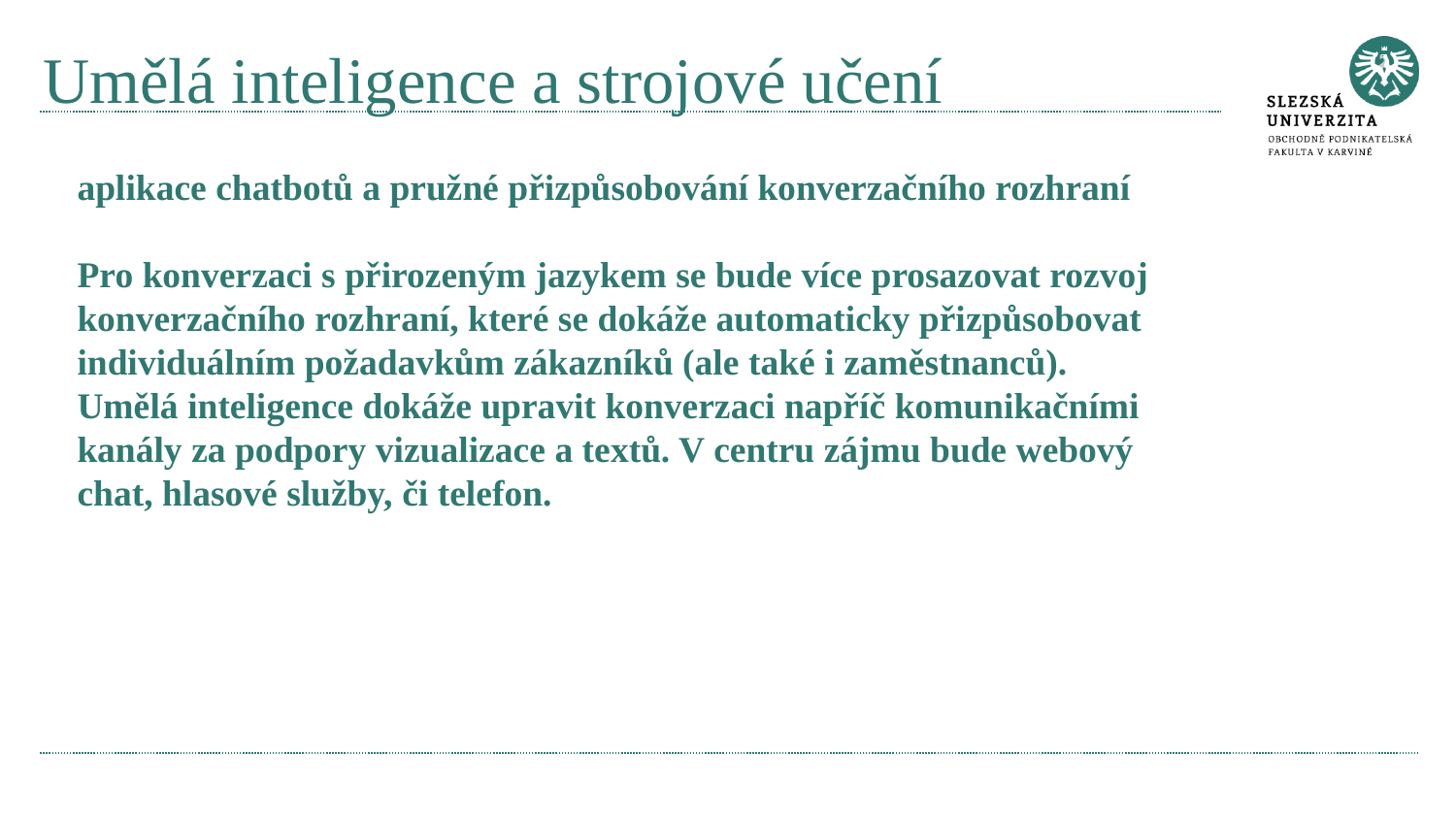

# Umělá inteligence a strojové učení

aplikace chatbotů a pružné přizpůsobování konverzačního rozhraní

Pro konverzaci s přirozeným jazykem se bude více prosazovat rozvoj konverzačního rozhraní, které se dokáže automaticky přizpůsobovat individuálním požadavkům zákazníků (ale také i zaměstnanců).
Umělá inteligence dokáže upravit konverzaci napříč komunikačními kanály za podpory vizualizace a textů. V centru zájmu bude webový chat, hlasové služby, či telefon.